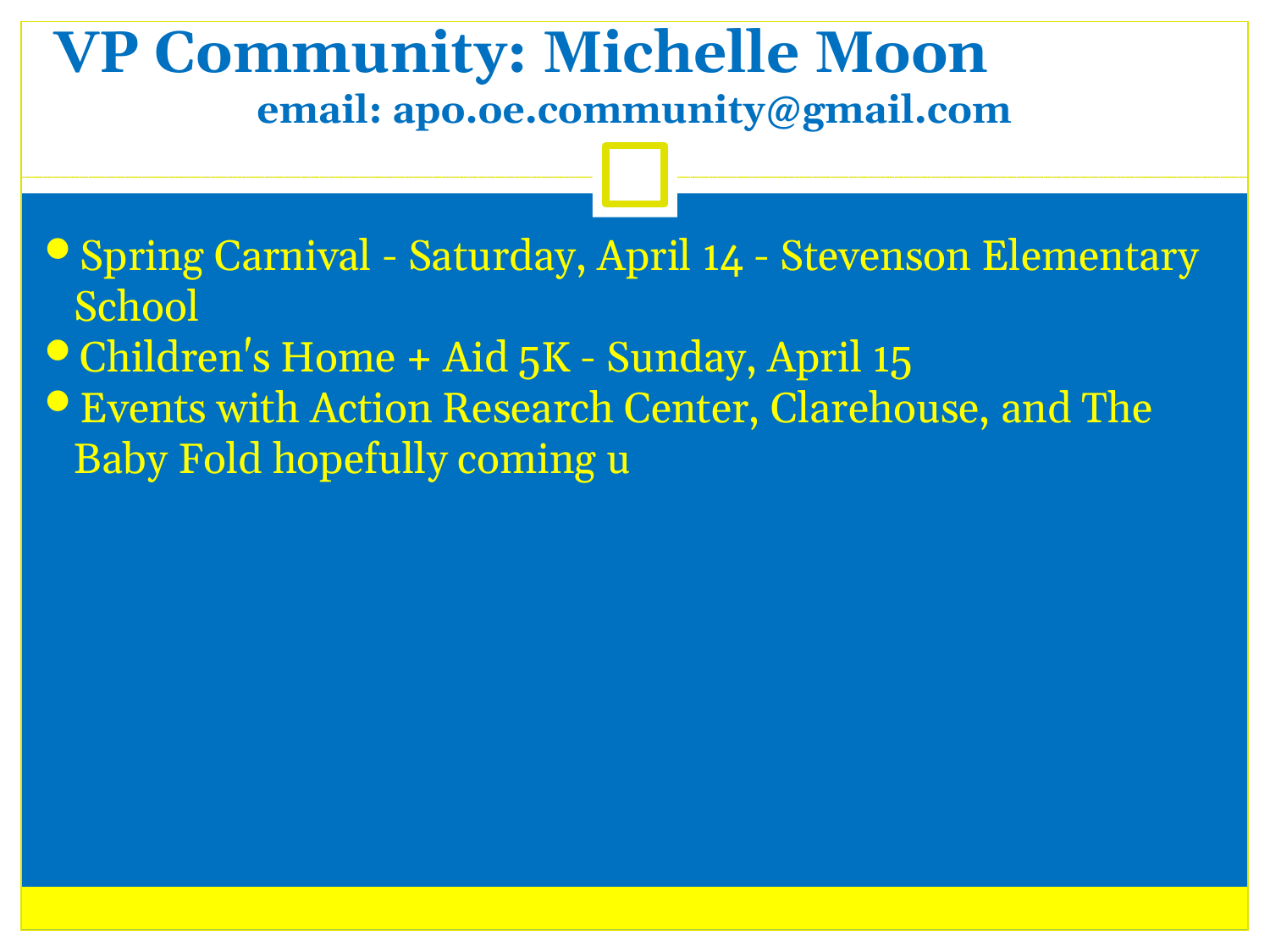

VP Community: Michelle Moon
email: apo.oe.community@gmail.com
Spring Carnival - Saturday, April 14 - Stevenson Elementary School
Children's Home + Aid 5K - Sunday, April 15
Events with Action Research Center, Clarehouse, and The Baby Fold hopefully coming u